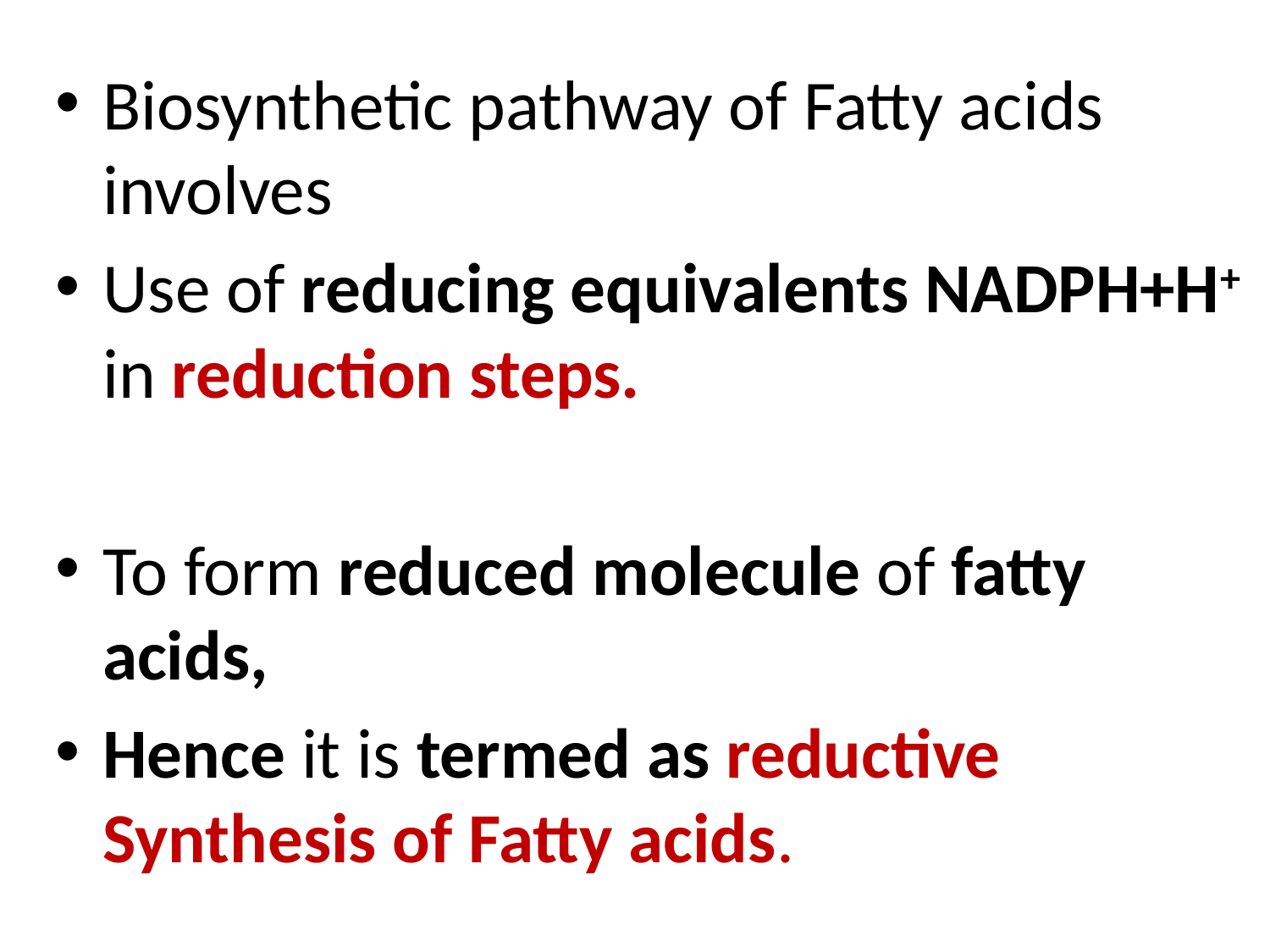

Biosynthetic pathway of Fatty acids involves
Use of reducing equivalents NADPH+H+ in reduction steps.

To form reduced molecule of fatty acids,
Hence it is termed as reductive Synthesis of Fatty acids.